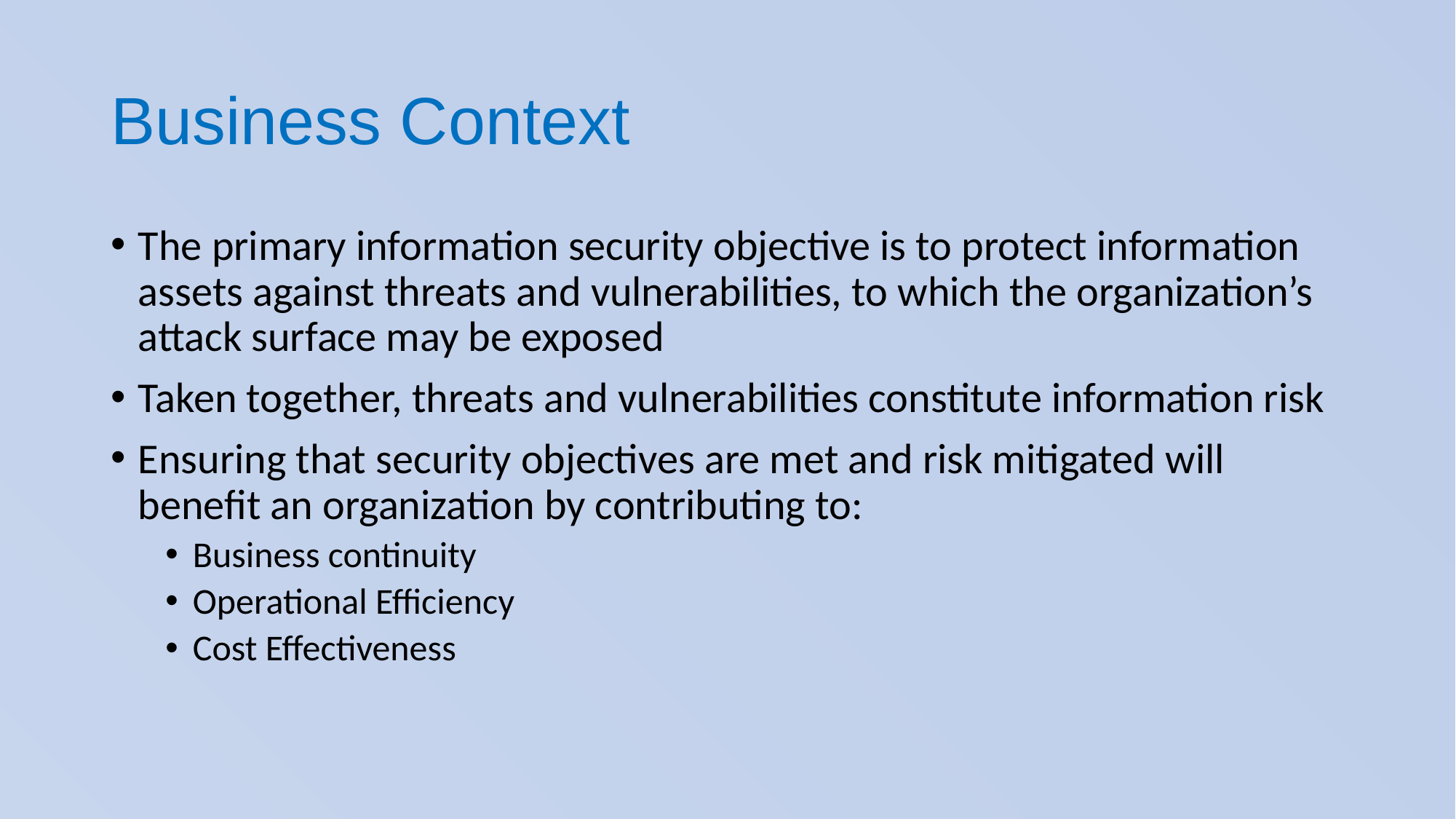

# Business Context
The primary information security objective is to protect information assets against threats and vulnerabilities, to which the organization’s attack surface may be exposed
Taken together, threats and vulnerabilities constitute information risk
Ensuring that security objectives are met and risk mitigated will benefit an organization by contributing to:
Business continuity
Operational Efficiency
Cost Effectiveness